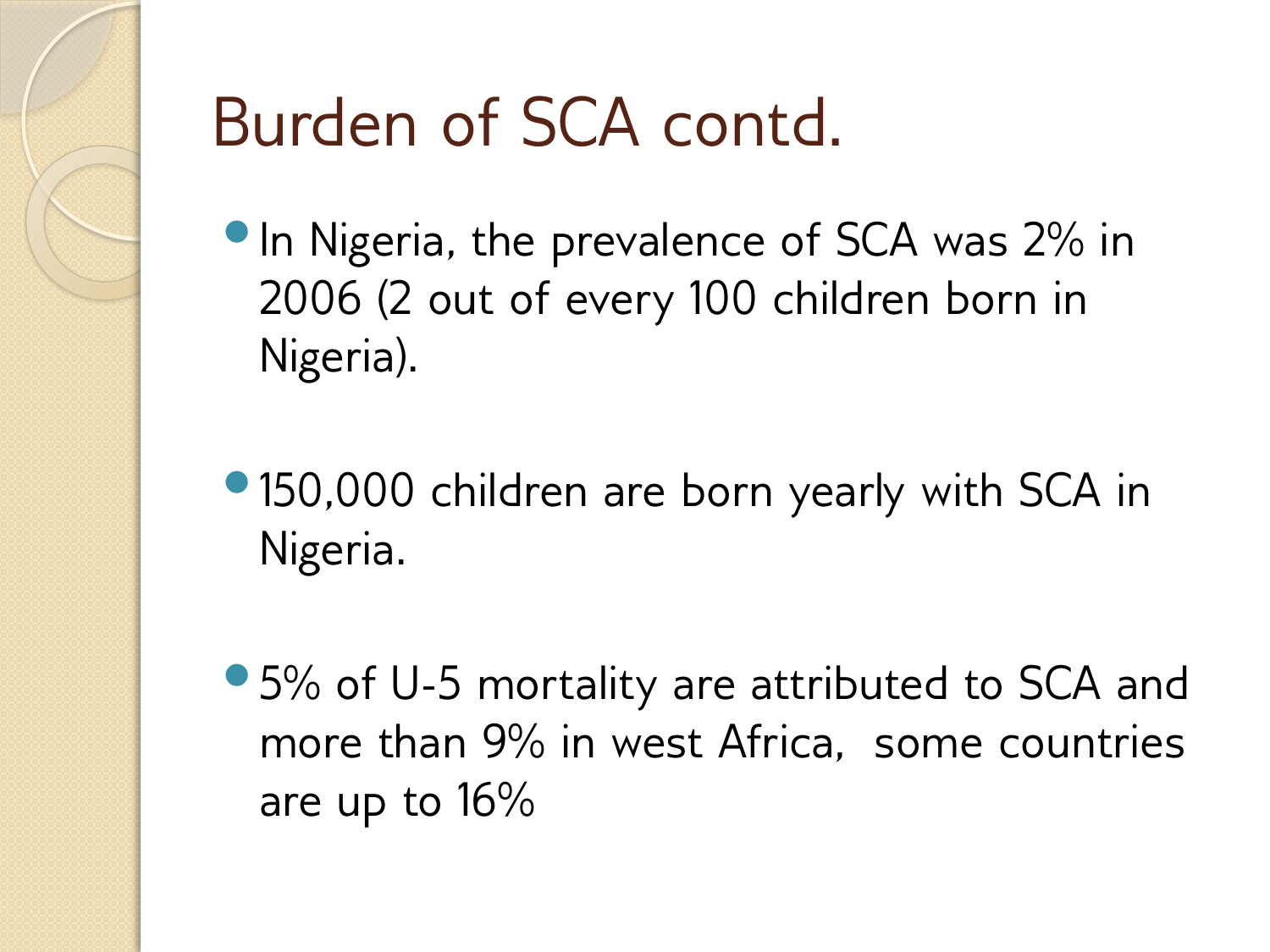

# Burden of SCA contd.
In Nigeria, the prevalence of SCA was 2% in 2006 (2 out of every 100 children born in Nigeria).

150,000 children are born yearly with SCA in Nigeria.

5% of U-5 mortality are attributed to SCA and more than 9% in west Africa,  some countries are up to 16%